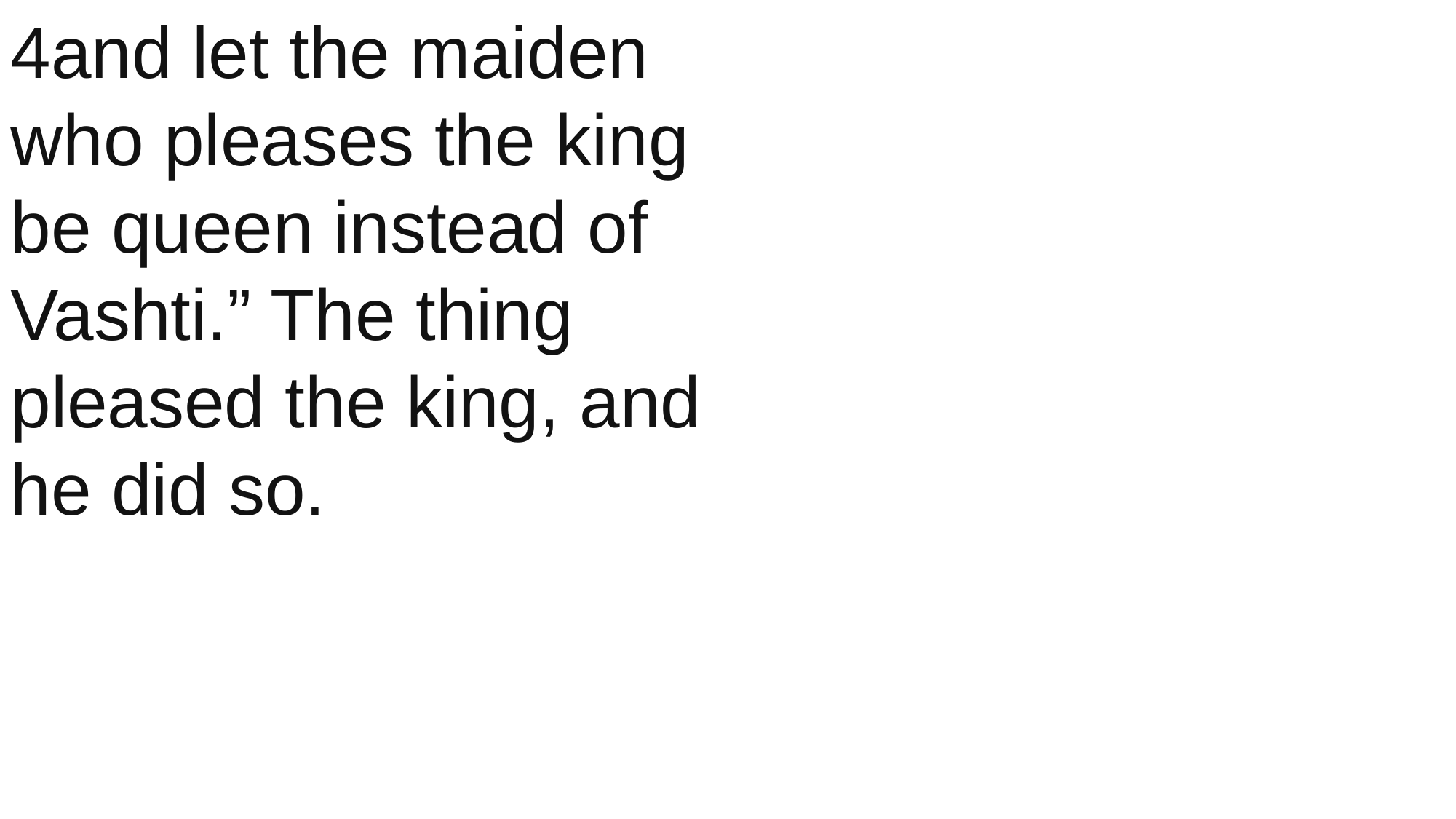

4and let the maiden who pleases the king be queen instead of Vashti.” The thing pleased the king, and he did so.
 John